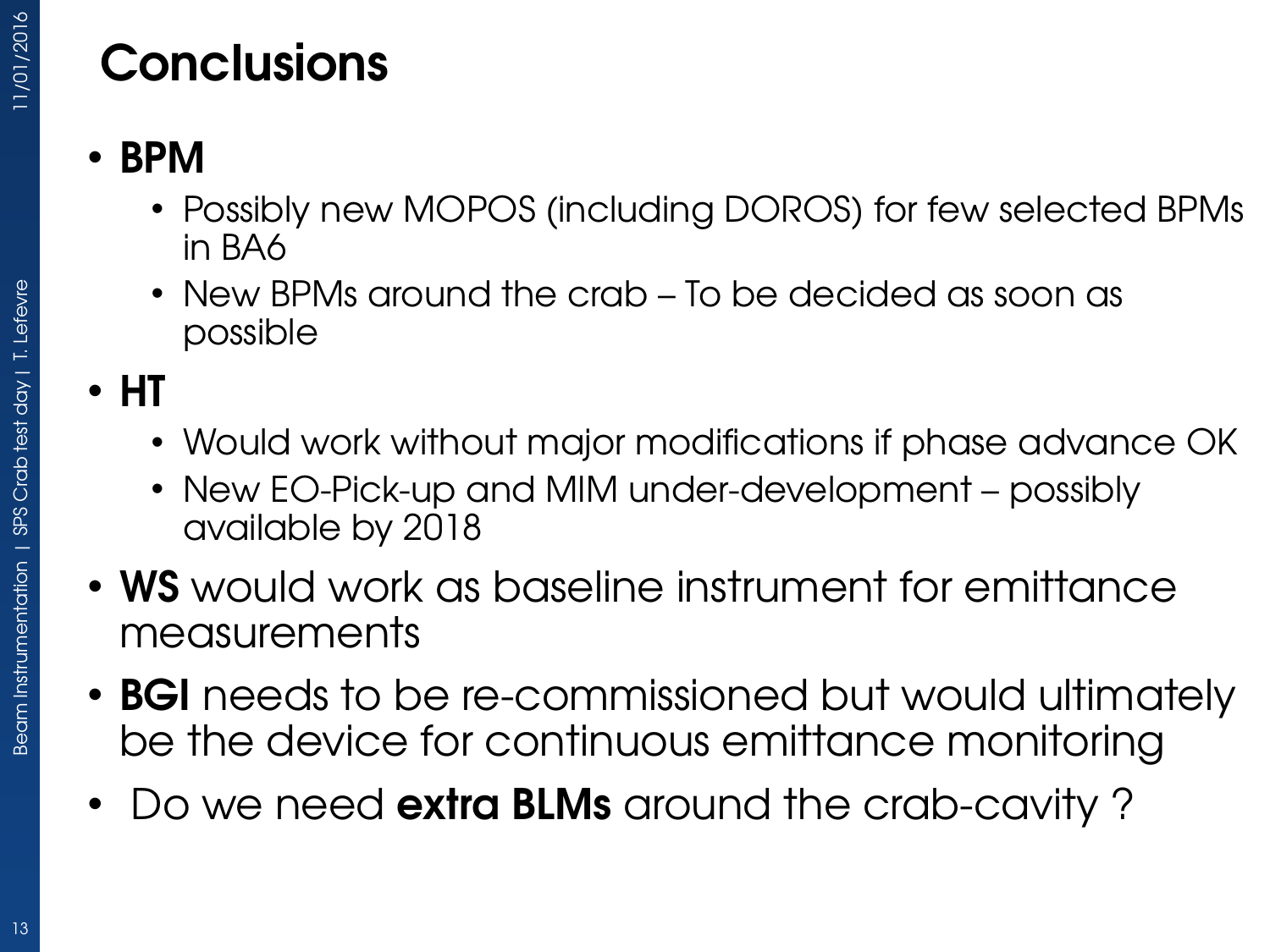

# Conclusions
11/01/2016
BPM
Possibly new MOPOS (including DOROS) for few selected BPMs in BA6
New BPMs around the crab – To be decided as soon as possible
HT
Would work without major modifications if phase advance OK
New EO-Pick-up and MIM under-development – possibly available by 2018
WS would work as baseline instrument for emittance measurements
BGI needs to be re-commissioned but would ultimately be the device for continuous emittance monitoring
 Do we need extra BLMs around the crab-cavity ?
Beam Instrumentation  |  SPS Crab test day |  T. Lefevre
13